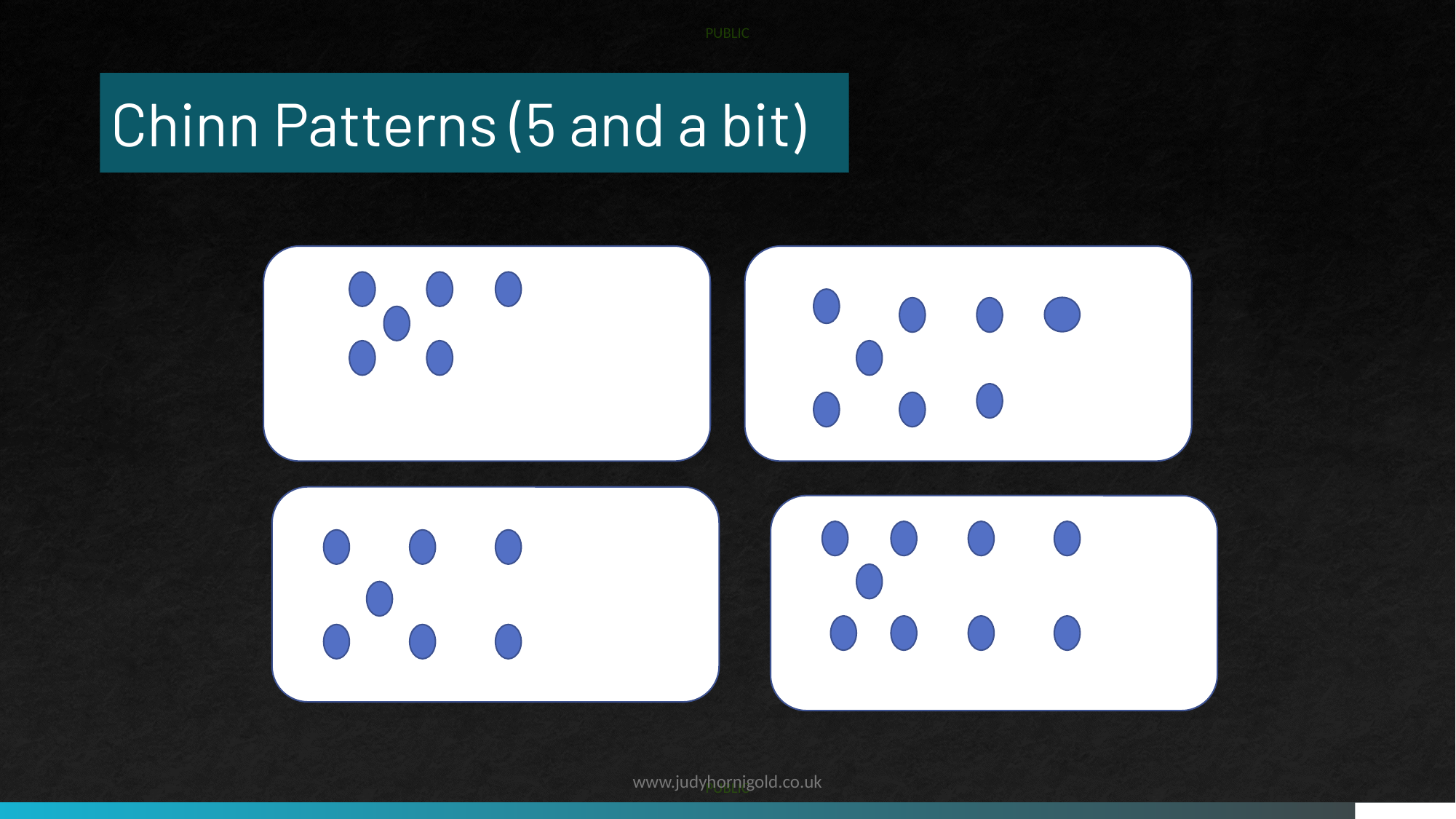

# Chinn Patterns (5 and a bit)

www.judyhornigold.co.uk